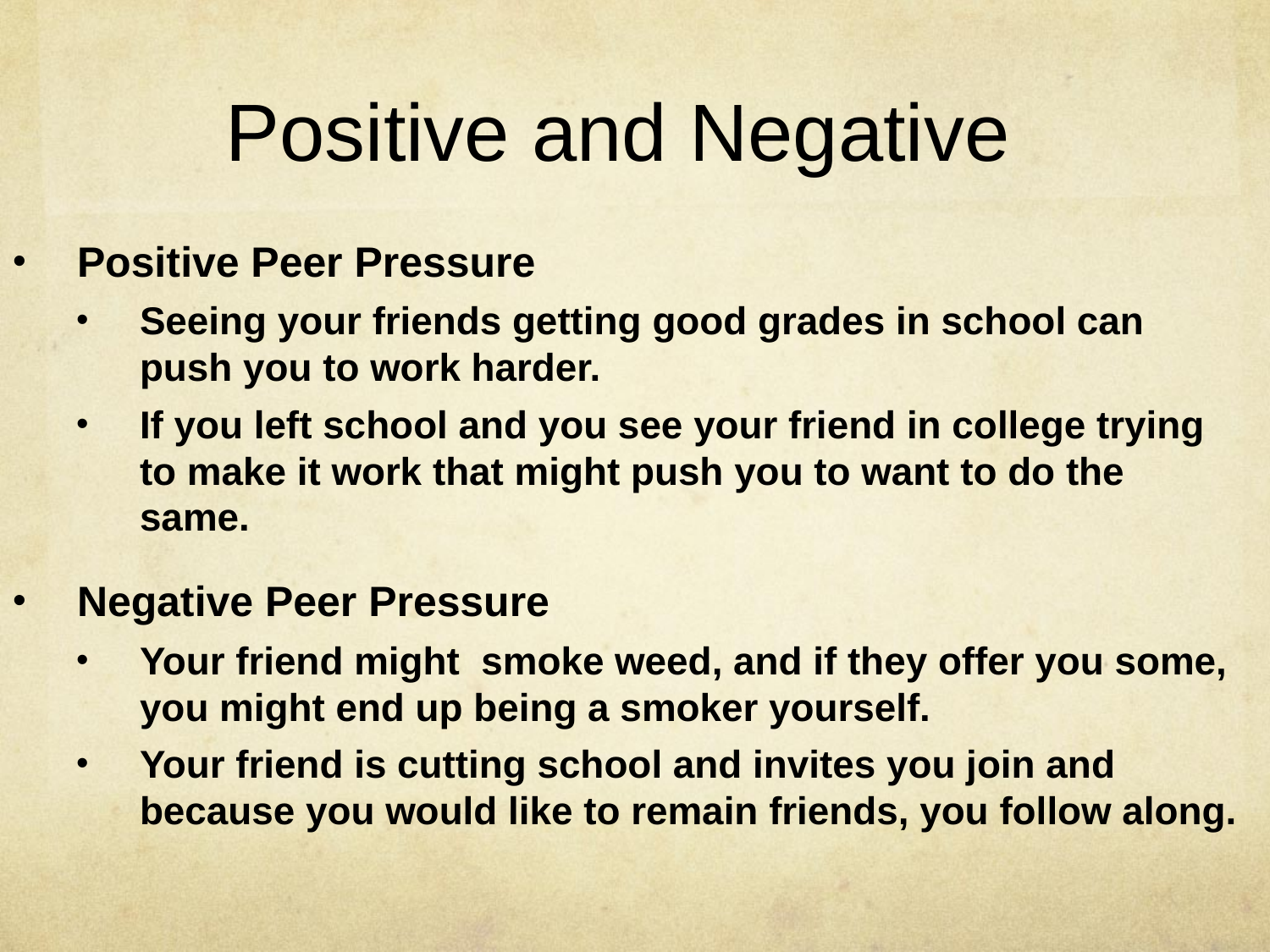

# Positive and Negative
Positive Peer Pressure
Seeing your friends getting good grades in school can push you to work harder.
If you left school and you see your friend in college trying to make it work that might push you to want to do the same.
Negative Peer Pressure
Your friend might  smoke weed, and if they offer you some, you might end up being a smoker yourself.
Your friend is cutting school and invites you join and because you would like to remain friends, you follow along.